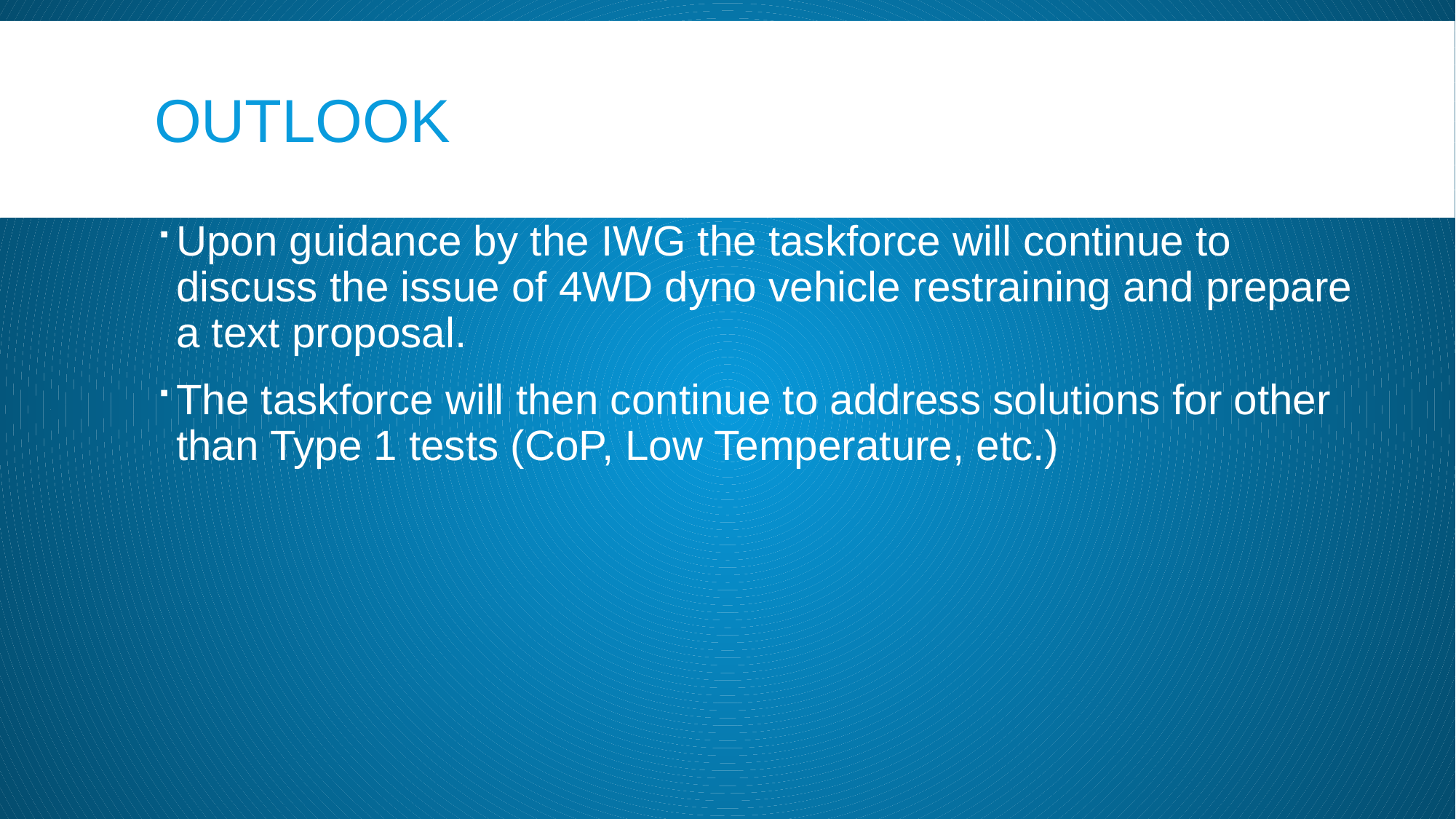

# outlook
Upon guidance by the IWG the taskforce will continue to discuss the issue of 4WD dyno vehicle restraining and prepare a text proposal.
The taskforce will then continue to address solutions for other than Type 1 tests (CoP, Low Temperature, etc.)